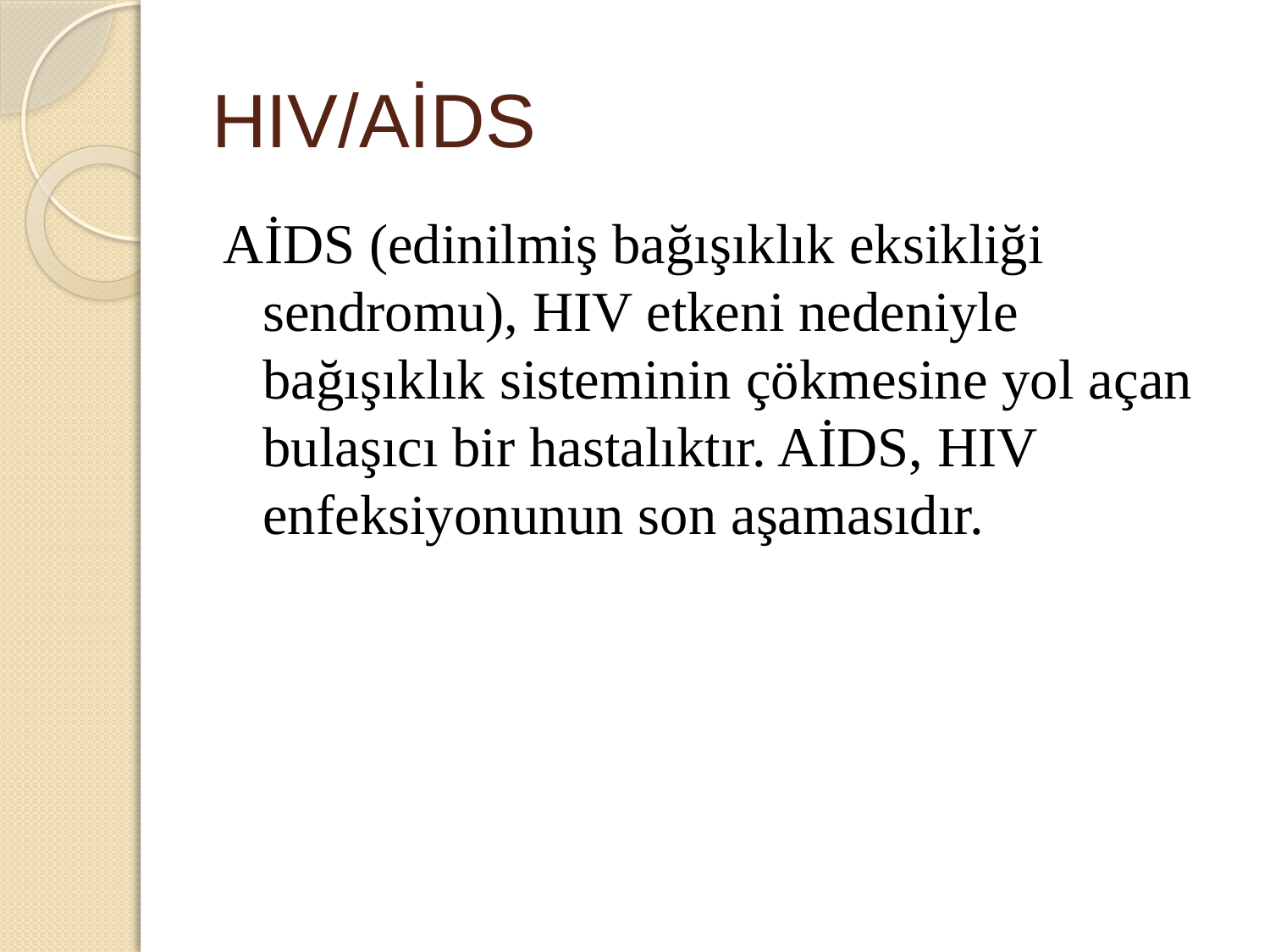

# HIV/AİDS
AİDS (edinilmiş bağışıklık eksikliği sendromu), HIV etkeni nedeniyle bağışıklık sisteminin çökmesine yol açan bulaşıcı bir hastalıktır. AİDS, HIV enfeksiyonunun son aşamasıdır.